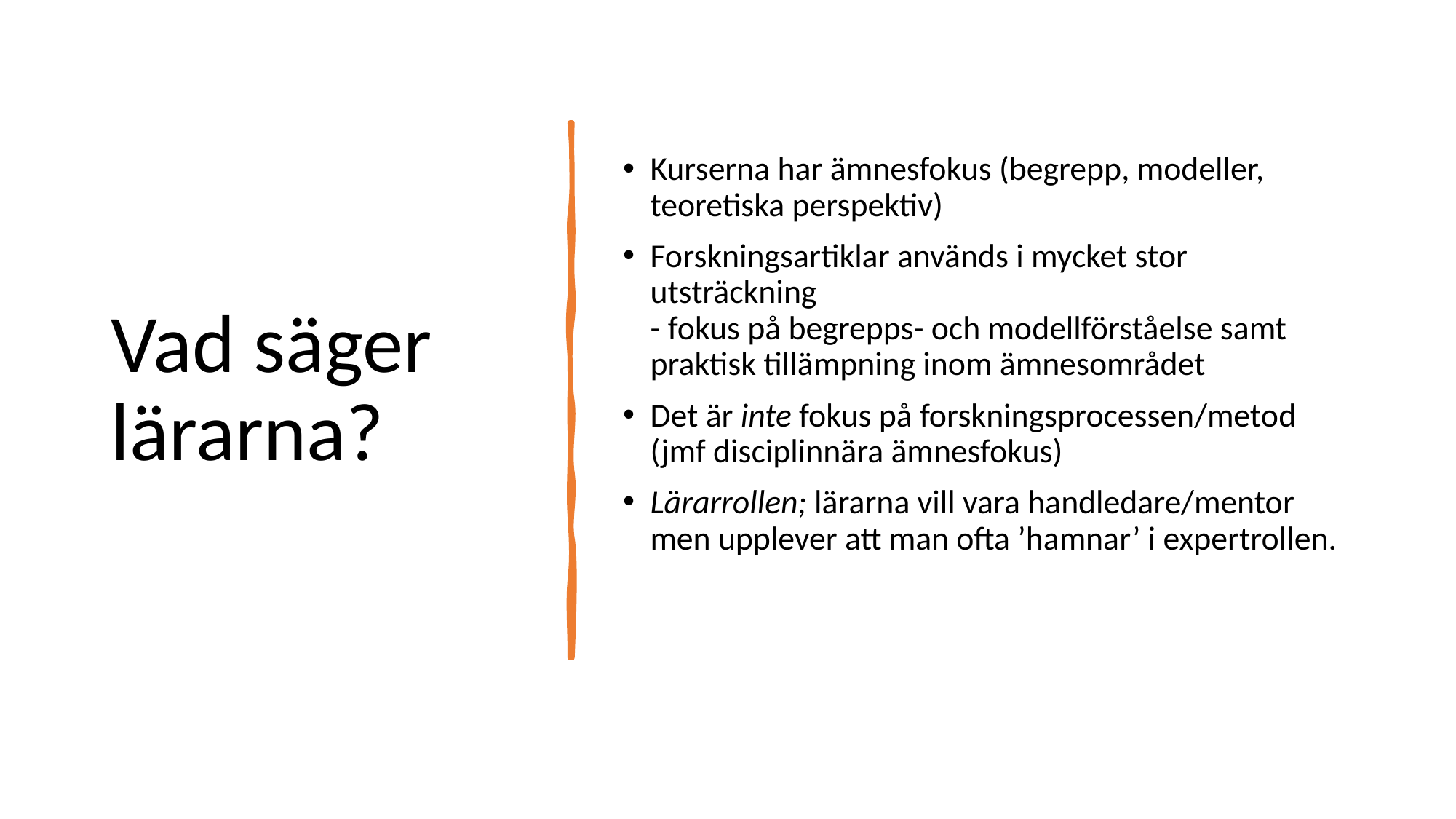

# Vad säger lärarna?
Kurserna har ämnesfokus (begrepp, modeller, teoretiska perspektiv)
Forskningsartiklar används i mycket stor utsträckning
- fokus på begrepps- och modellförståelse samt praktisk tillämpning inom ämnesområdet
Det är inte fokus på forskningsprocessen/metod (jmf disciplinnära ämnesfokus)
Lärarrollen; lärarna vill vara handledare/mentor men upplever att man ofta ’hamnar’ i expertrollen.